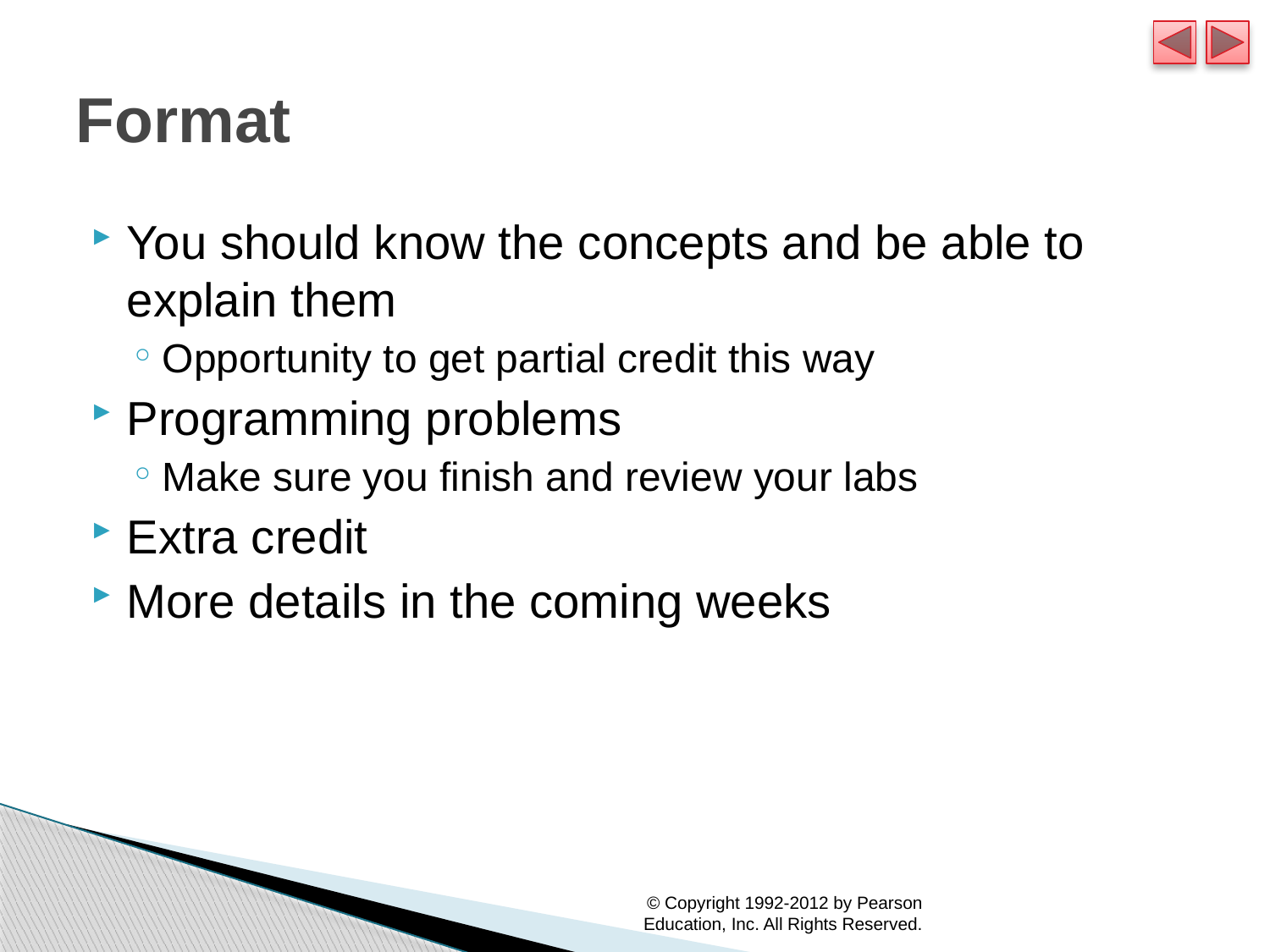

# Format
You should know the concepts and be able to explain them
Opportunity to get partial credit this way
Programming problems
Make sure you finish and review your labs
Extra credit
More details in the coming weeks
© Copyright 1992-2012 by Pearson Education, Inc. All Rights Reserved.